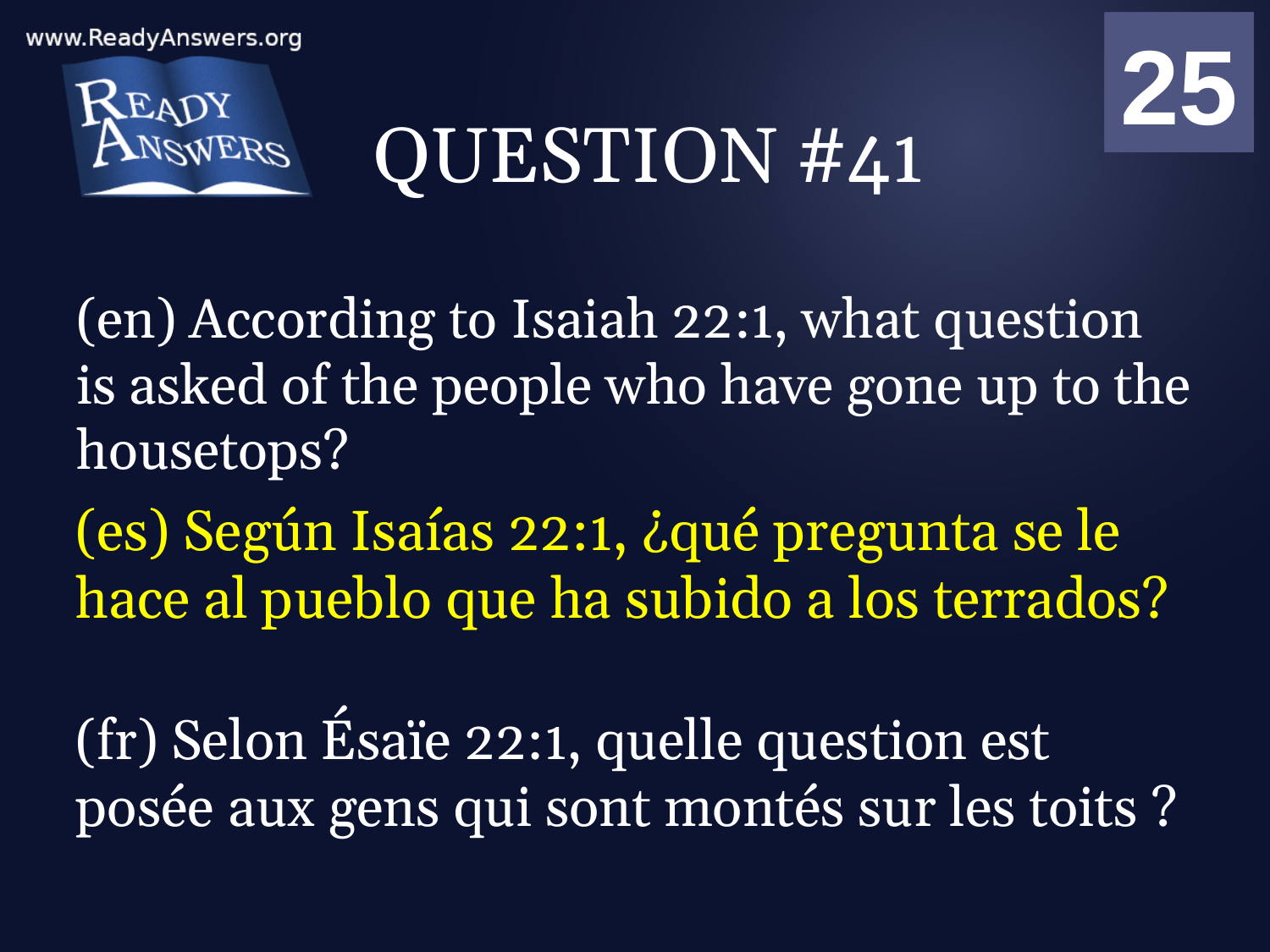

01
02
03
04
05
06
07
08
09
10
11
12
13
14
15
16
17
18
19
20
21
22
23
24
25
00
# QUESTION #41
(en) According to Isaiah 22:1, what question is asked of the people who have gone up to the housetops?
(es) Según Isaías 22:1, ¿qué pregunta se le hace al pueblo que ha subido a los terrados?
(fr) Selon Ésaïe 22:1, quelle question est posée aux gens qui sont montés sur les toits ?